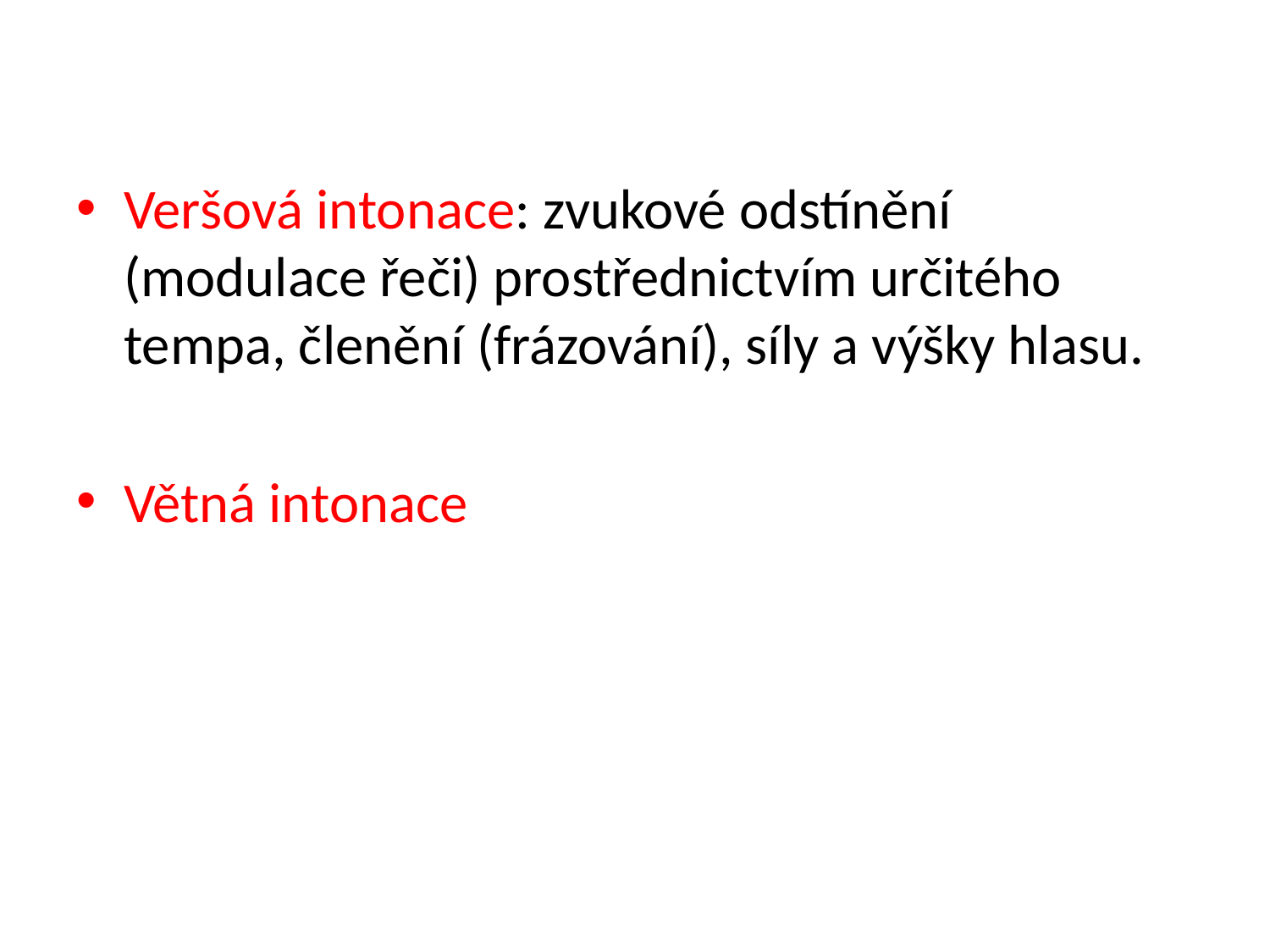

#
Veršová intonace: zvukové odstínění (modulace řeči) prostřednictvím určitého tempa, členění (frázování), síly a výšky hlasu.

Větná intonace